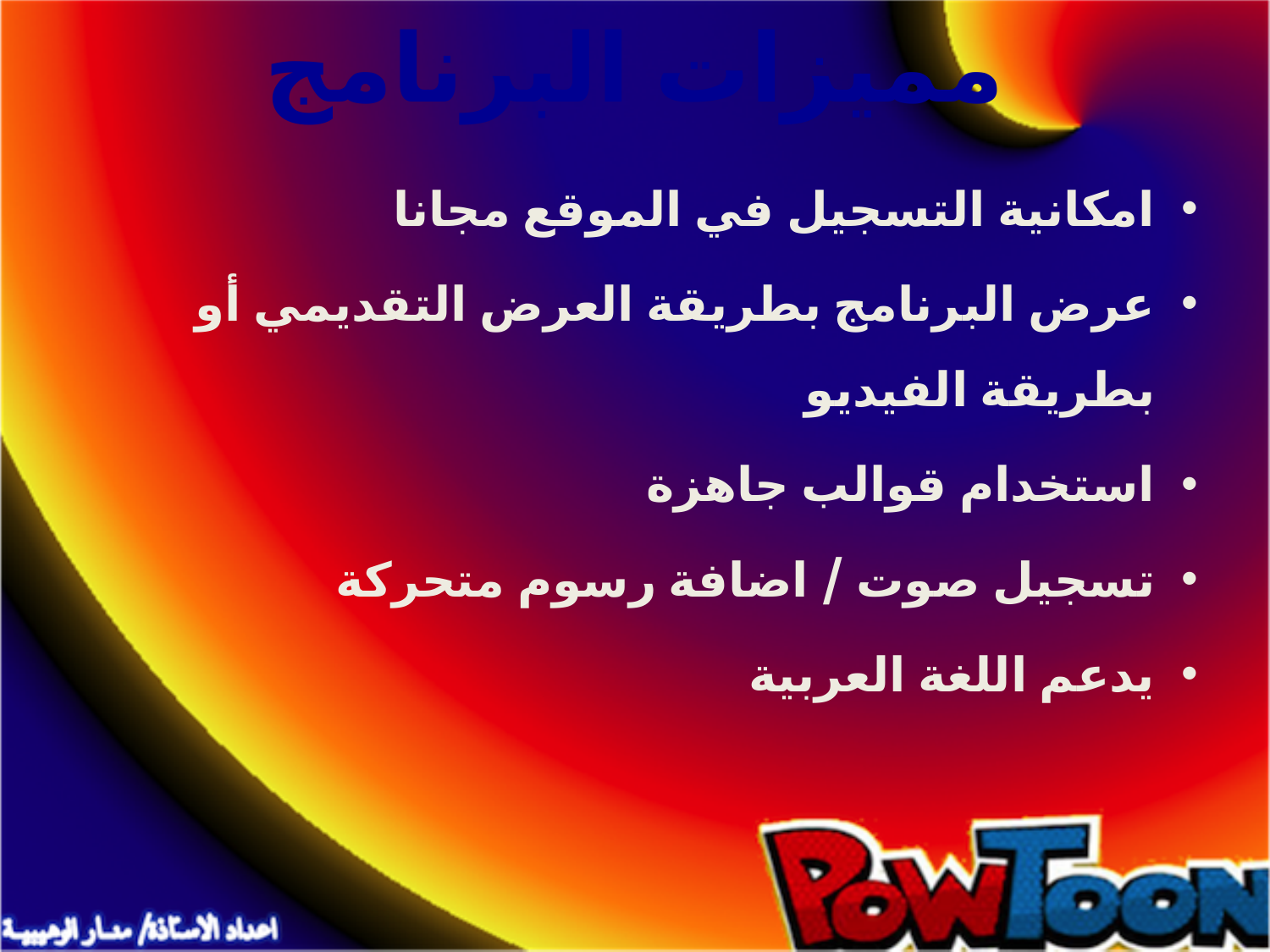

# مميزات البرنامج
امكانية التسجيل في الموقع مجانا
عرض البرنامج بطريقة العرض التقديمي أو بطريقة الفيديو
استخدام قوالب جاهزة
تسجيل صوت / اضافة رسوم متحركة
يدعم اللغة العربية